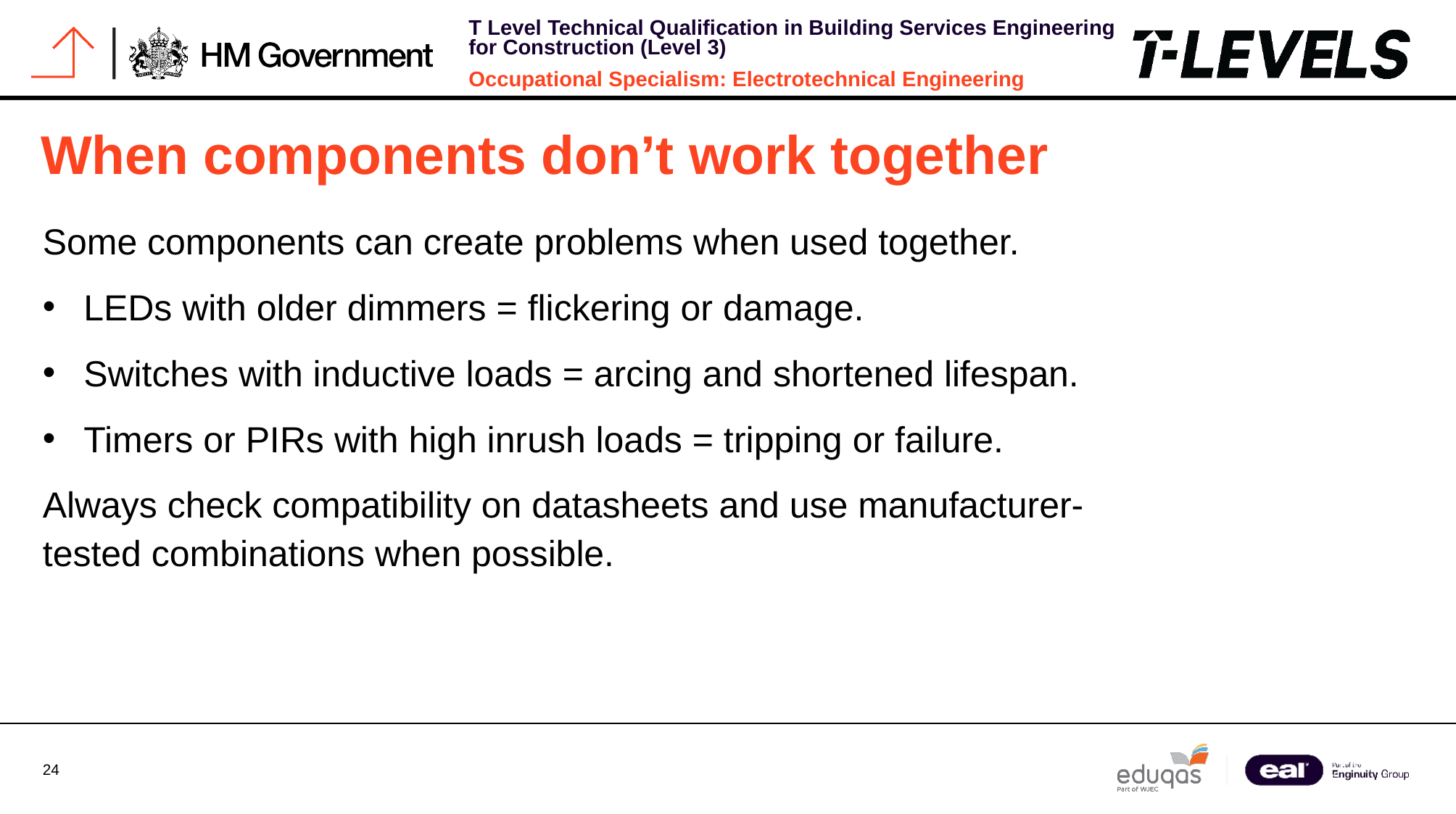

# When components don’t work together
Some components can create problems when used together.
LEDs with older dimmers = flickering or damage.
Switches with inductive loads = arcing and shortened lifespan.
Timers or PIRs with high inrush loads = tripping or failure.
Always check compatibility on datasheets and use manufacturer-tested combinations when possible.